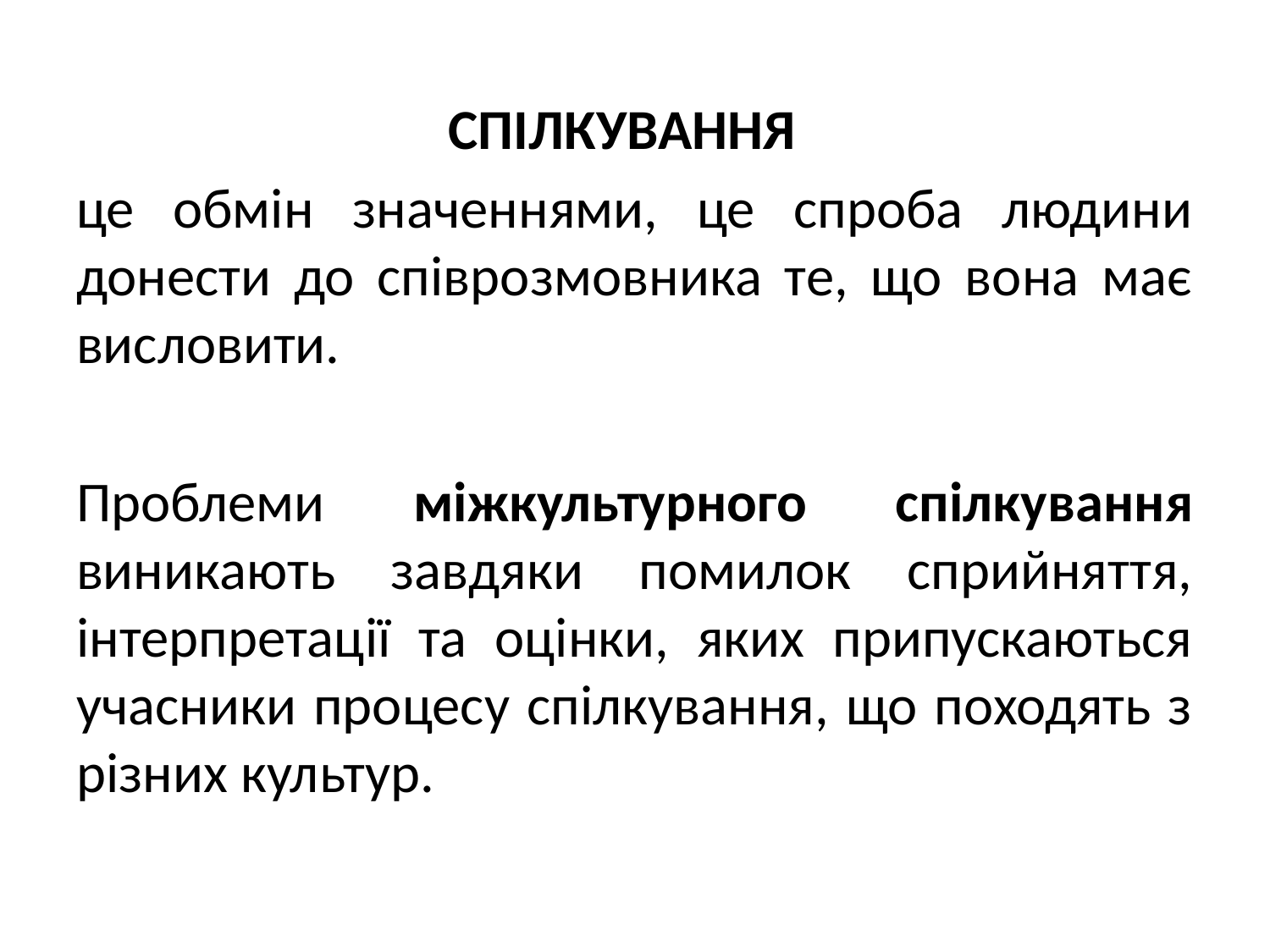

СПІЛКУВАННЯ
це обмін значеннями, це спроба людини донести до співрозмовника те, що вона має висловити.

Проблеми міжкультурного спілкування виникають завдяки помилок сприйняття, інтерпретації та оцінки, яких припускаються учасники процесу спілкування, що походять з різних культур.